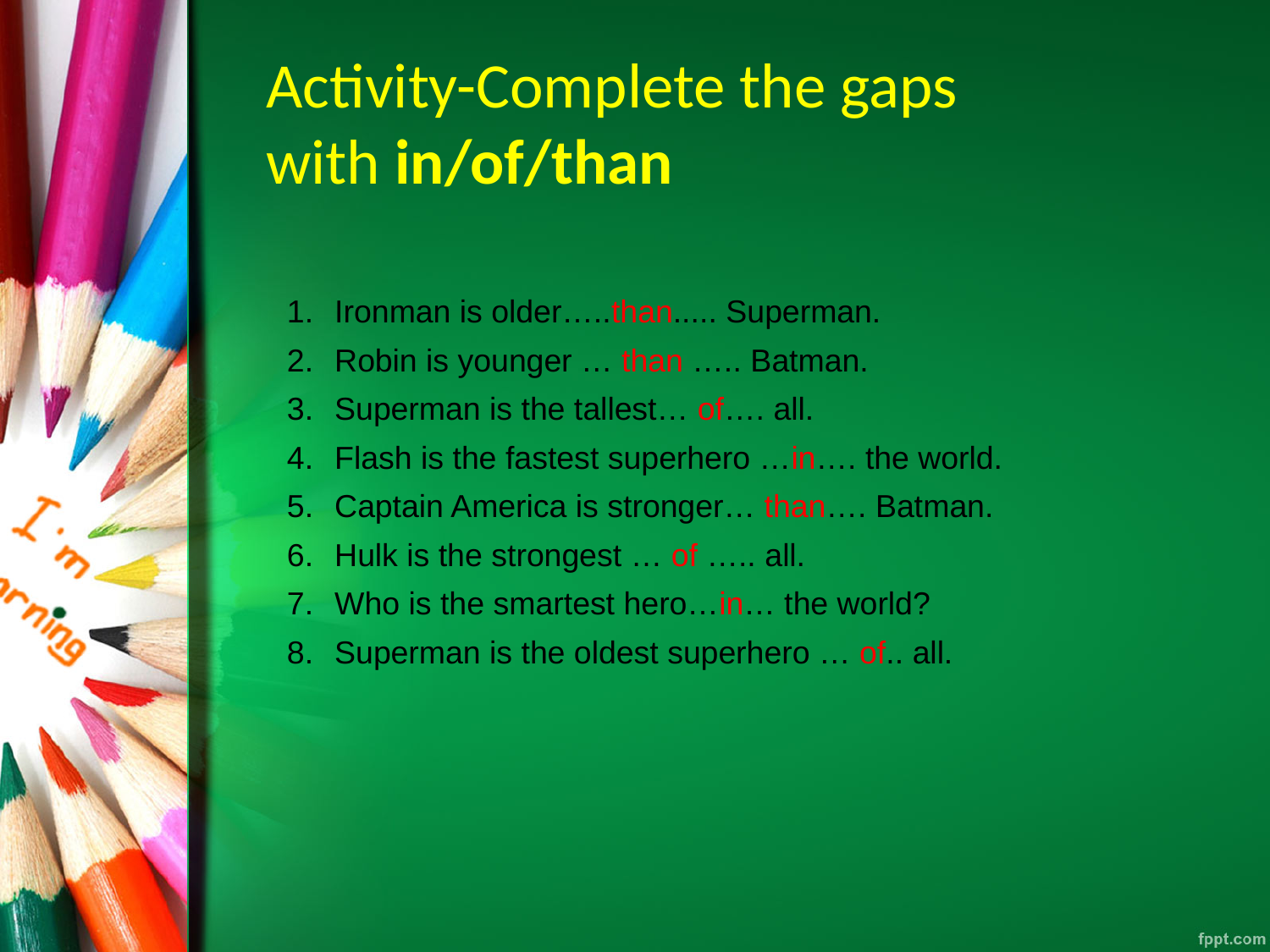

Activity-Complete the gaps
with in/of/than
Ironman is older…..than..... Superman.
Robin is younger … than ….. Batman.
Superman is the tallest… of…. all.
Flash is the fastest superhero …in…. the world.
Captain America is stronger… than…. Batman.
Hulk is the strongest … of ….. all.
Who is the smartest hero…in… the world?
Superman is the oldest superhero … of.. all.